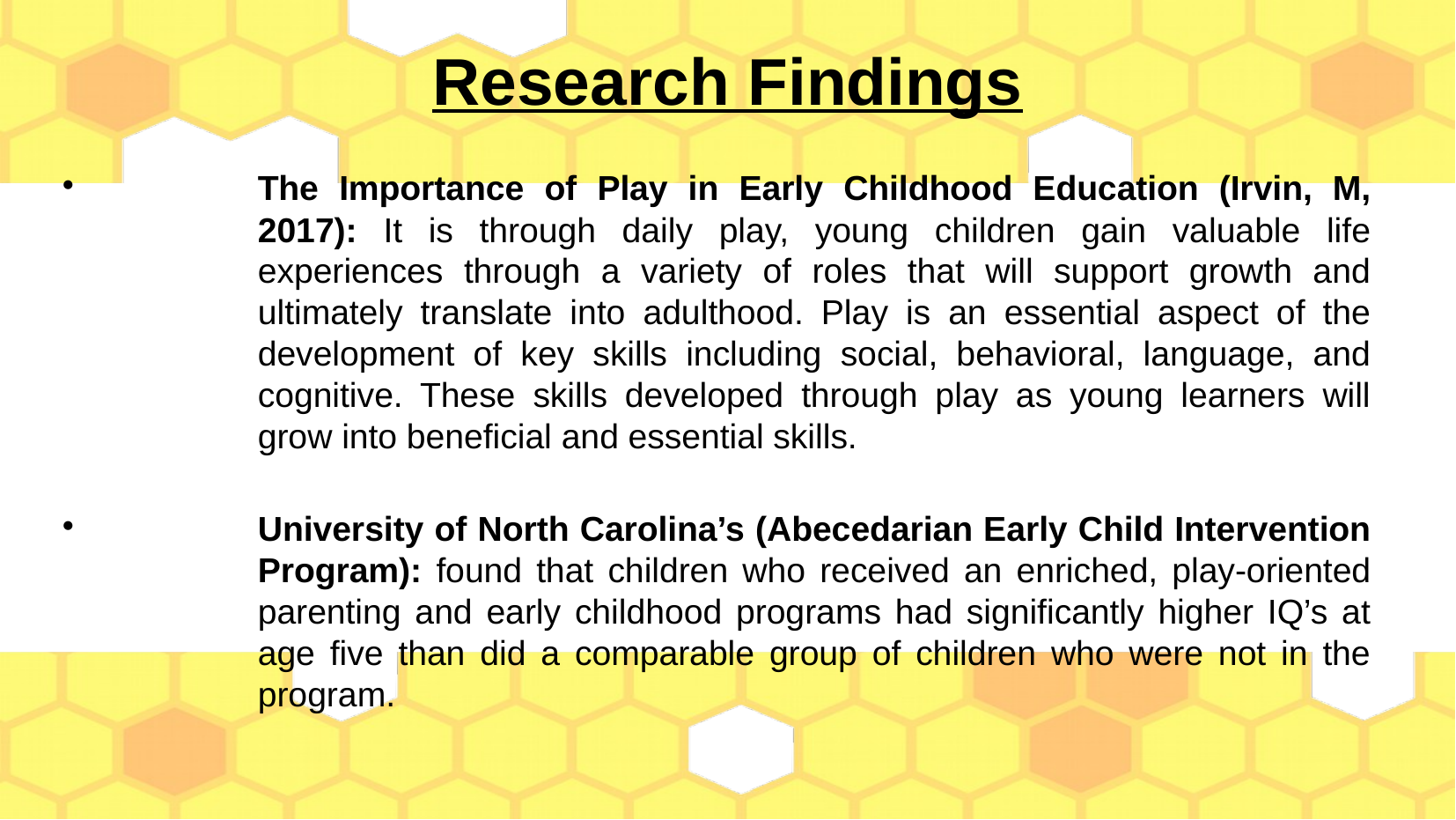

Research Findings
The Importance of Play in Early Childhood Education (Irvin, M, 2017): It is through daily play, young children gain valuable life experiences through a variety of roles that will support growth and ultimately translate into adulthood. Play is an essential aspect of the development of key skills including social, behavioral, language, and cognitive. These skills developed through play as young learners will grow into beneficial and essential skills.

University of North Carolina’s (Abecedarian Early Child Intervention Program): found that children who received an enriched, play-oriented parenting and early childhood programs had significantly higher IQ’s at age five than did a comparable group of children who were not in the program.